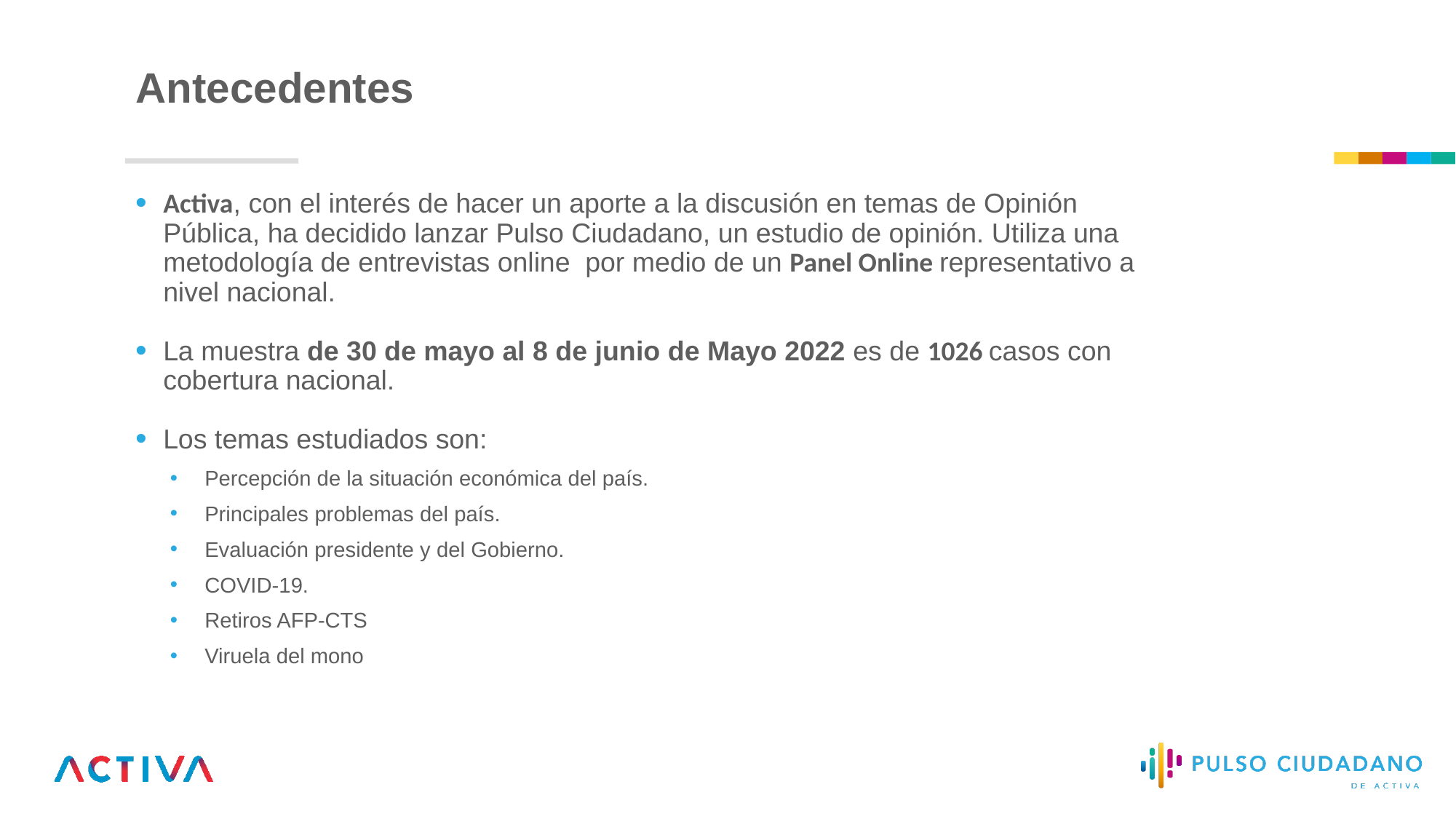

Antecedentes

Activa, con el interés de hacer un aporte a la discusión en temas de Opinión Pública, ha decidido lanzar Pulso Ciudadano, un estudio de opinión. Utiliza una metodología de entrevistas online  por medio de un Panel Online representativo a nivel nacional.

La muestra de 30 de mayo al 8 de junio de Mayo 2022 es de 1026 casos con cobertura nacional.

Los temas estudiados son:
Percepción de la situación económica del país.
Principales problemas del país.
Evaluación presidente y del Gobierno.
COVID-19.
Retiros AFP-CTS
Viruela del mono